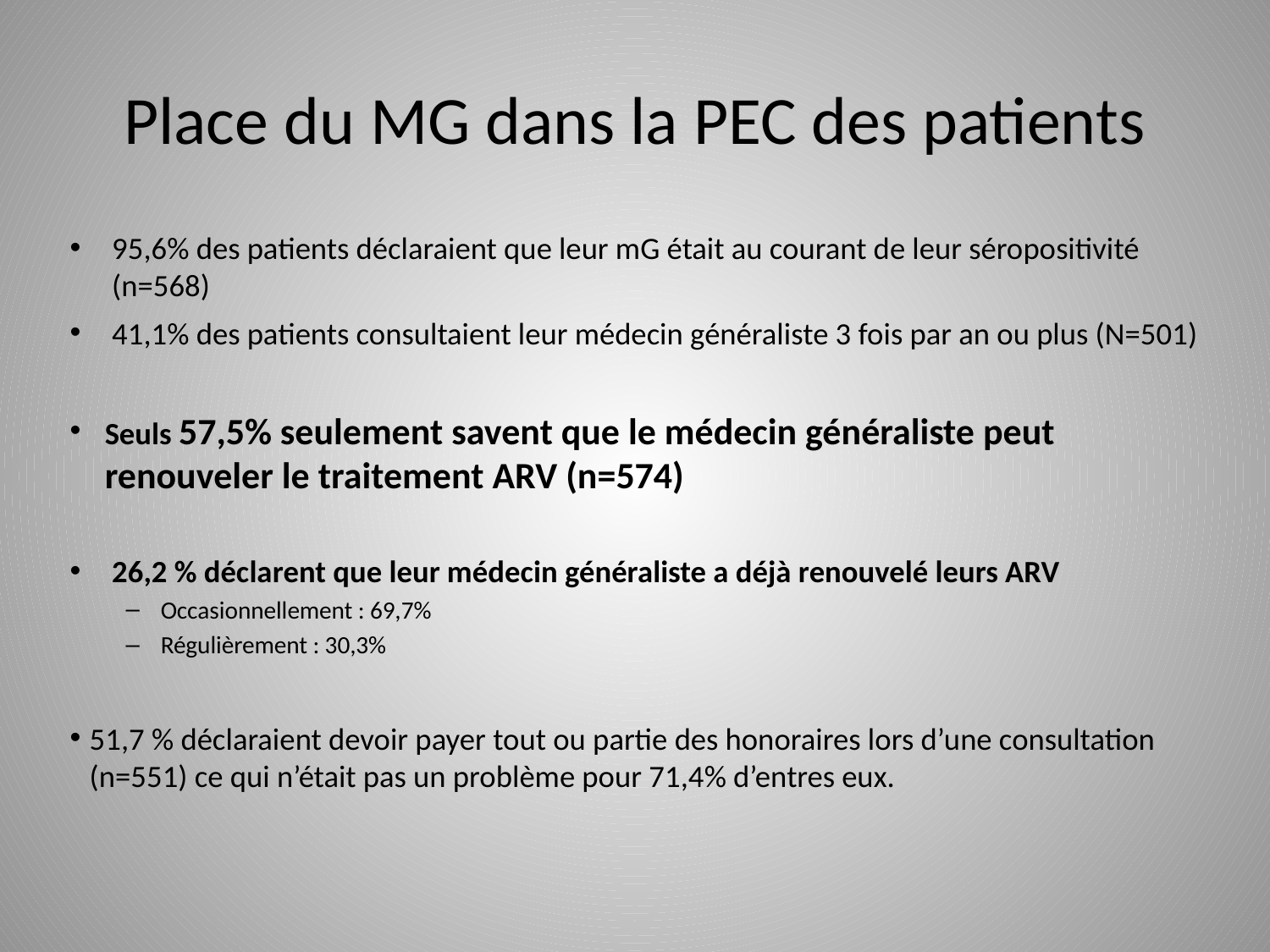

# Place du MG dans la PEC des patients
95,6% des patients déclaraient que leur mG était au courant de leur séropositivité (n=568)
41,1% des patients consultaient leur médecin généraliste 3 fois par an ou plus (N=501)

Seuls 57,5% seulement savent que le médecin généraliste peut renouveler le traitement ARV (n=574)

26,2 % déclarent que leur médecin généraliste a déjà renouvelé leurs ARV
Occasionnellement : 69,7%
Régulièrement : 30,3%

51,7 % déclaraient devoir payer tout ou partie des honoraires lors d’une consultation (n=551) ce qui n’était pas un problème pour 71,4% d’entres eux.